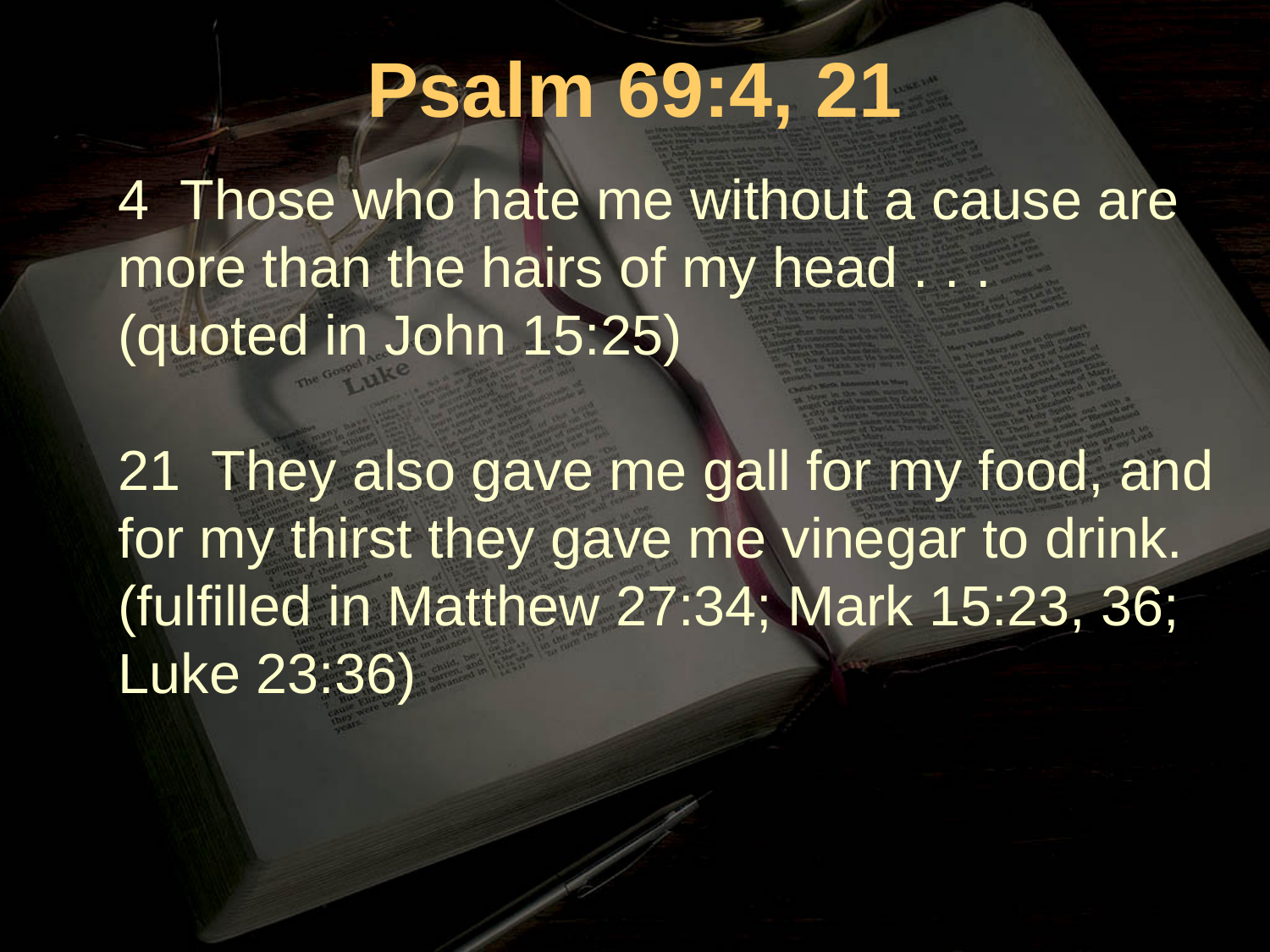

Psalm 69:4, 21
4  Those who hate me without a cause are more than the hairs of my head . . .
(quoted in John 15:25)

21  They also gave me gall for my food, and for my thirst they gave me vinegar to drink.
(fulfilled in Matthew 27:34; Mark 15:23, 36;
Luke 23:36)